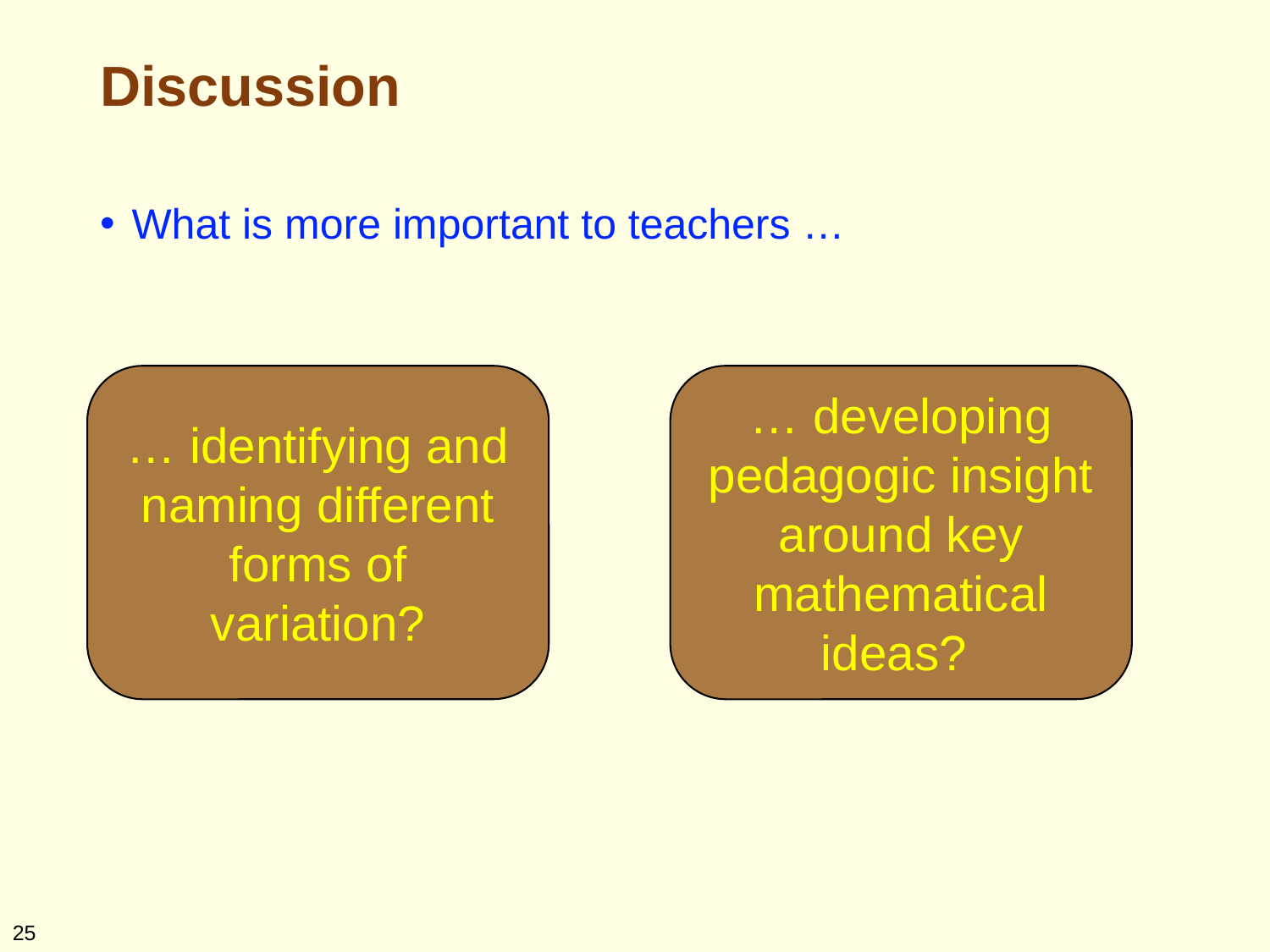

# Discussion
What is more important to teachers …
… developing pedagogic insight around key mathematical ideas?
… identifying and naming different forms of variation?